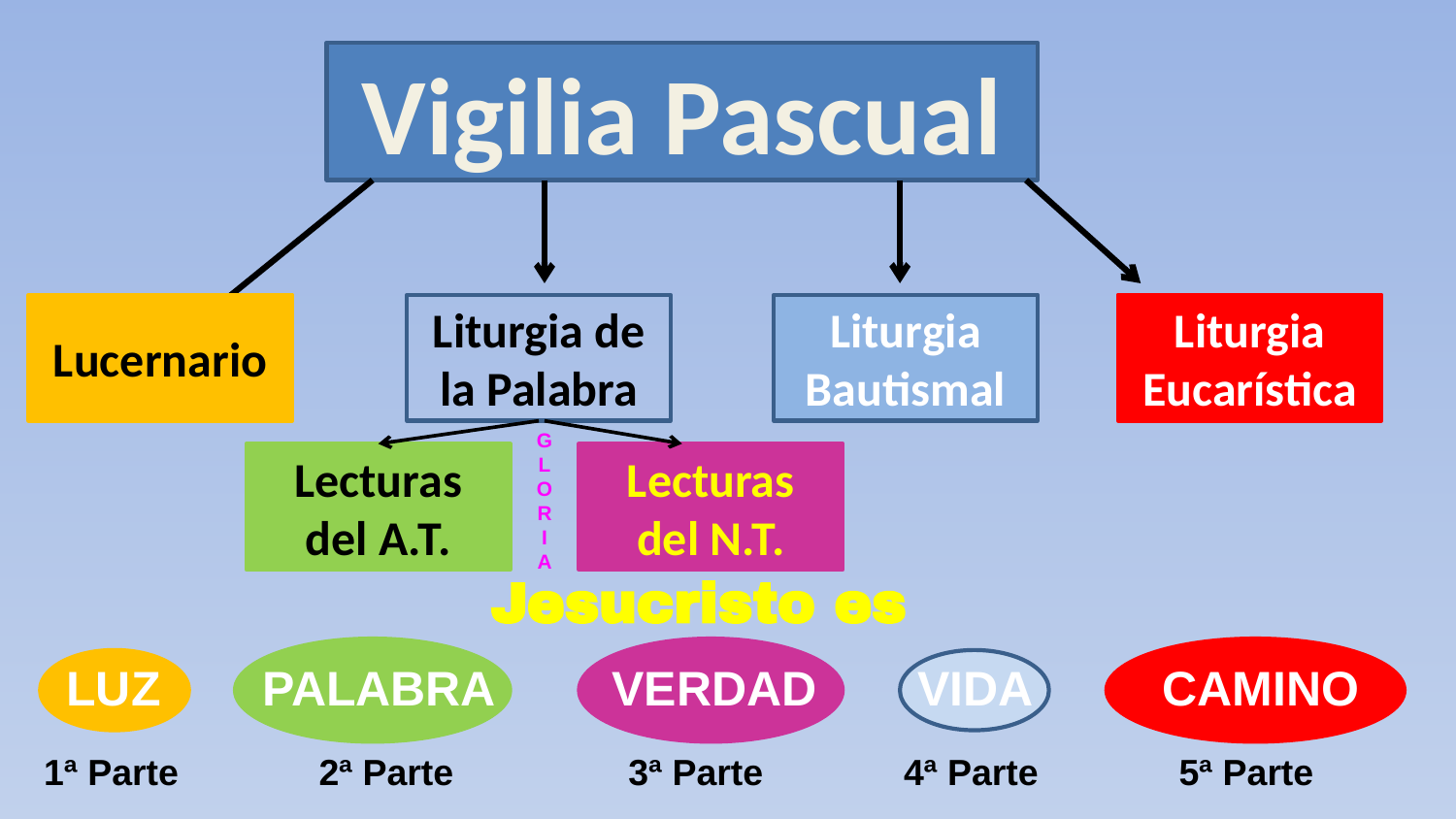

Vigilia Pascual
Lucernario
Liturgia de la Palabra
Liturgia Bautismal
Liturgia Eucarística
G
L
O
R
I
A
Lecturas del A.T.
Lecturas del N.T.
Jesucristo es

LUZ
PALABRA
VERDAD

VIDA
CAMINO
1ª Parte
2ª Parte
3ª Parte
4ª Parte
5ª Parte